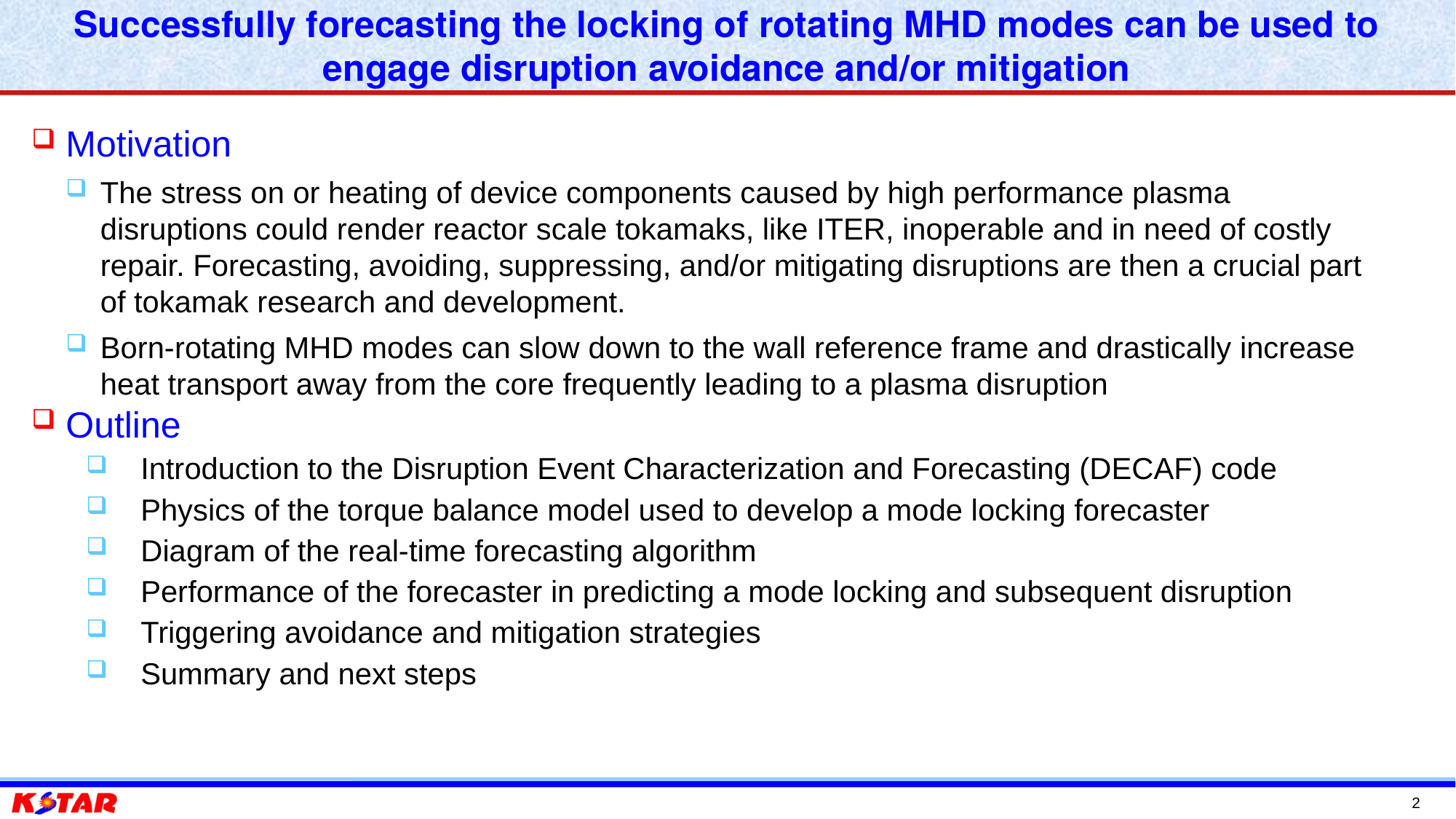

# Successfully forecasting the locking of rotating MHD modes can be used to engage disruption avoidance and/or mitigation
Motivation
The stress on or heating of device components caused by high performance plasma disruptions could render reactor scale tokamaks, like ITER, inoperable and in need of costly repair. Forecasting, avoiding, suppressing, and/or mitigating disruptions are then a crucial part of tokamak research and development.
Born-rotating MHD modes can slow down to the wall reference frame and drastically increase heat transport away from the core frequently leading to a plasma disruption
Outline
Introduction to the Disruption Event Characterization and Forecasting (DECAF) code
Physics of the torque balance model used to develop a mode locking forecaster
Diagram of the real-time forecasting algorithm
Performance of the forecaster in predicting a mode locking and subsequent disruption
Triggering avoidance and mitigation strategies
Summary and next steps